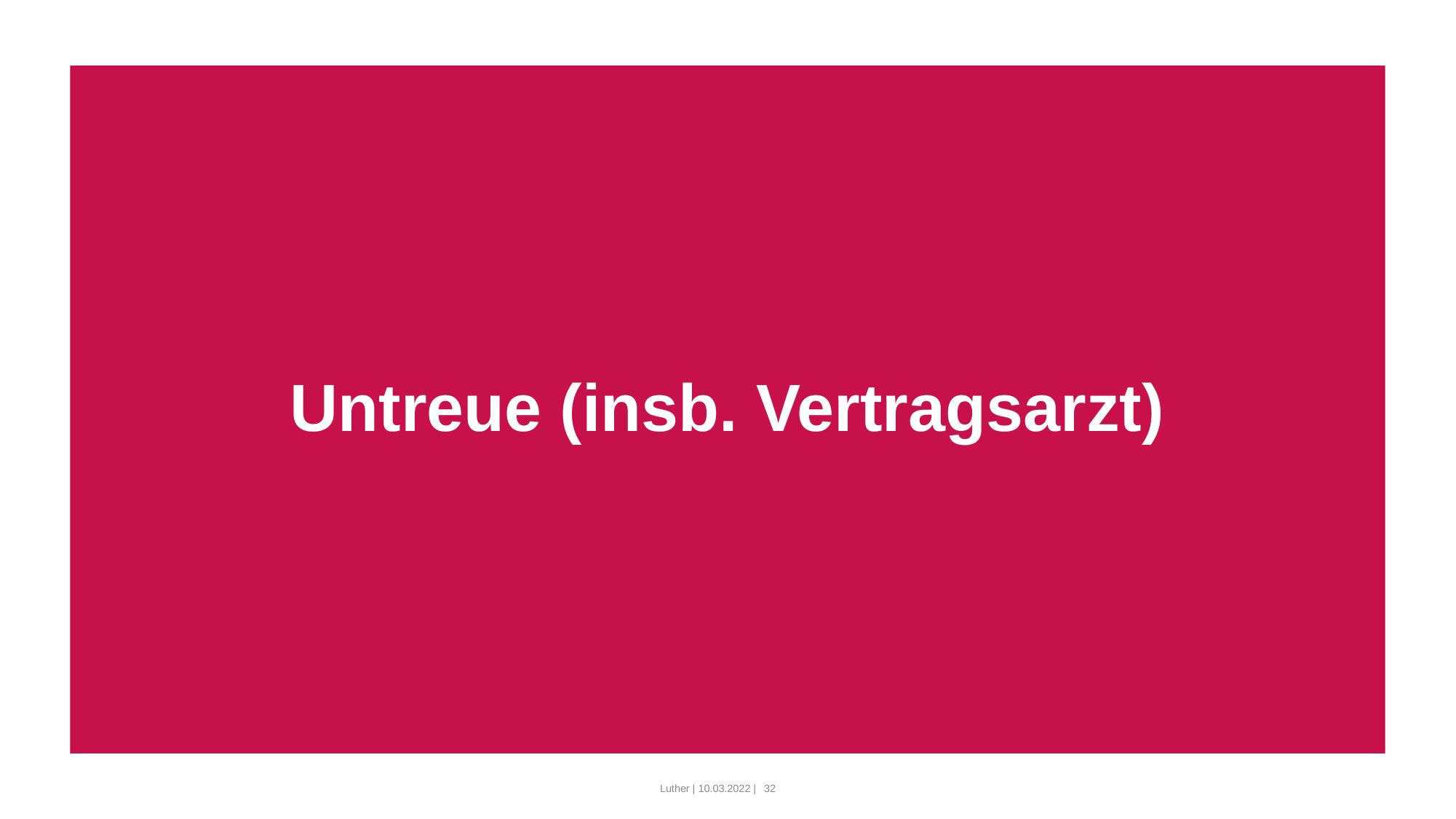

# Untreue (insb. Vertragsarzt)
Luther | 10.03.2022 |
32